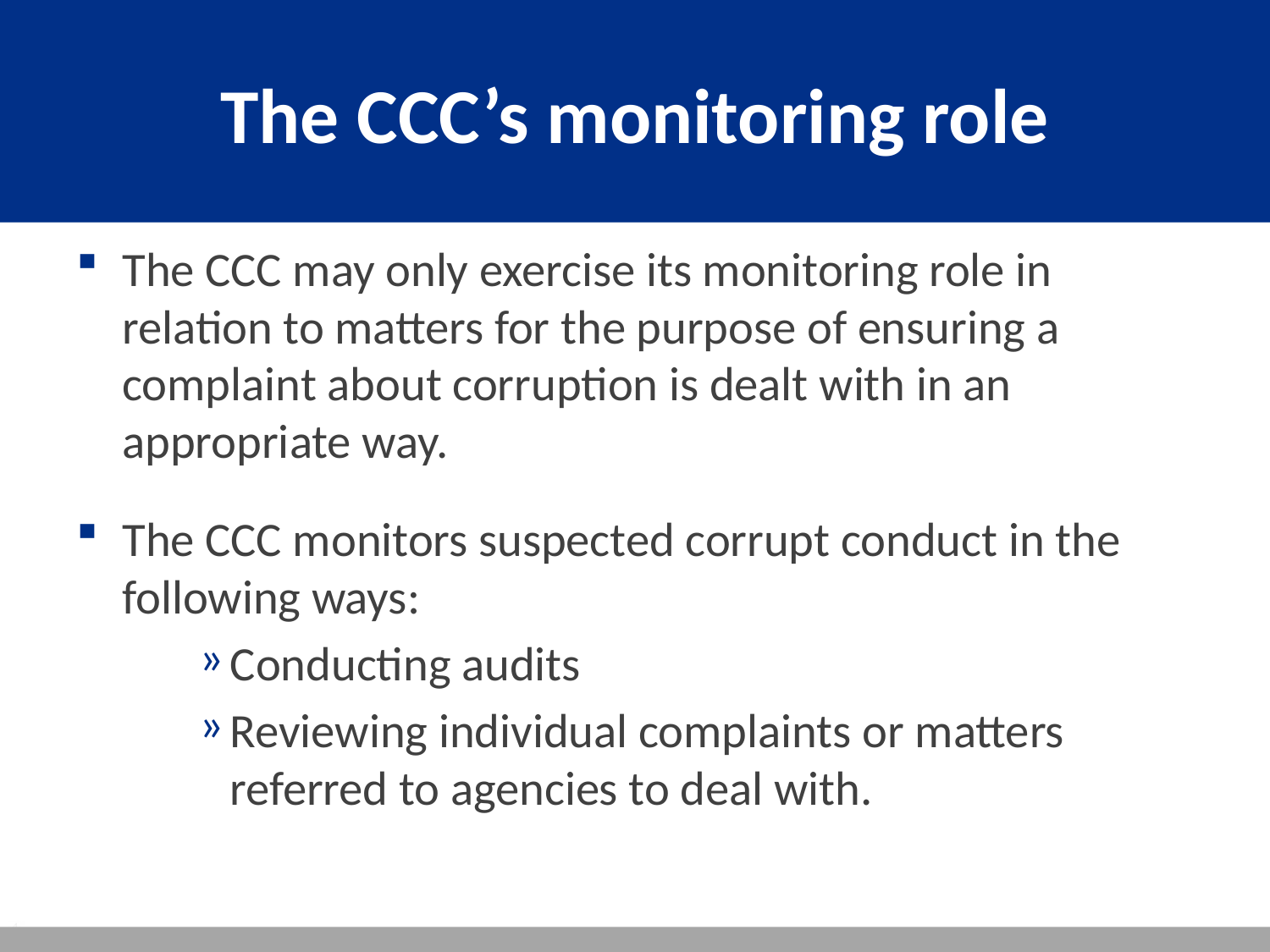

# The CCC’s monitoring role
The CCC may only exercise its monitoring role in relation to matters for the purpose of ensuring a complaint about corruption is dealt with in an appropriate way.
The CCC monitors suspected corrupt conduct in the following ways:
Conducting audits
Reviewing individual complaints or matters referred to agencies to deal with.